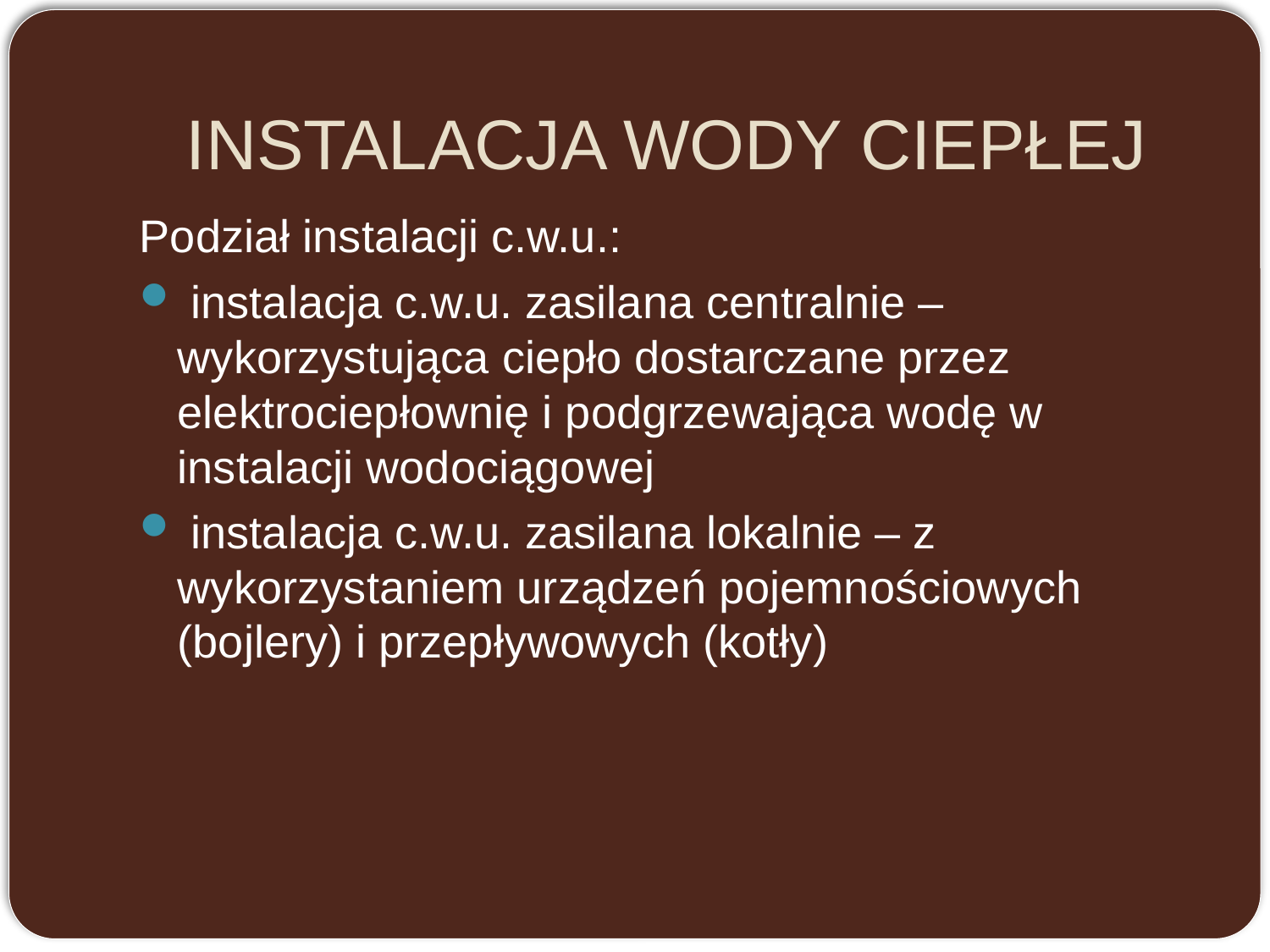

# INSTALACJA WODY CIEPŁEJ
Podział instalacji c.w.u.:
 instalacja c.w.u. zasilana centralnie – wykorzystująca ciepło dostarczane przez elektrociepłownię i podgrzewająca wodę w instalacji wodociągowej
 instalacja c.w.u. zasilana lokalnie – z wykorzystaniem urządzeń pojemnościowych (bojlery) i przepływowych (kotły)